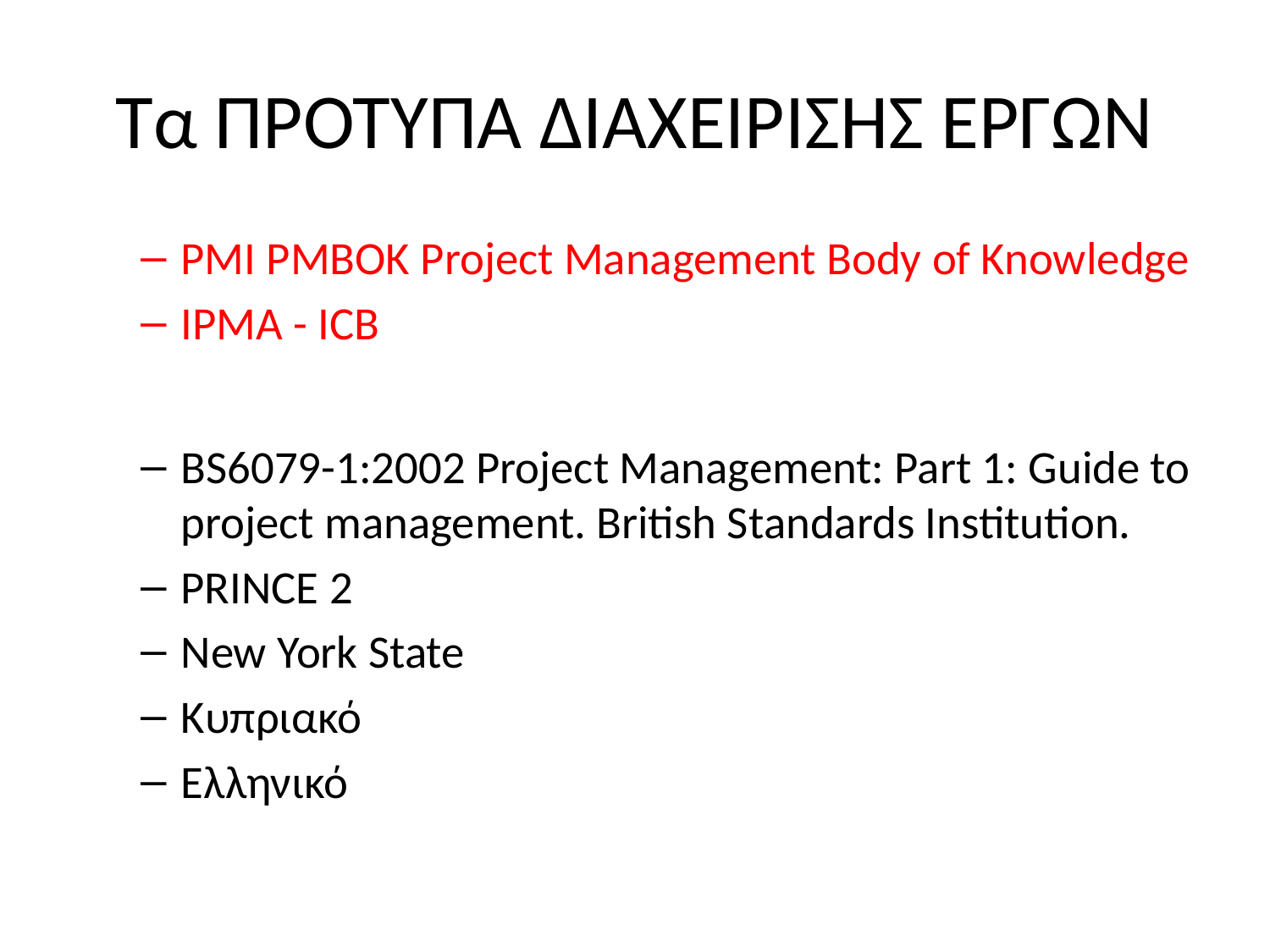

# Τα ΠΡΟΤΥΠΑ ΔΙΑΧΕΙΡΙΣΗΣ ΕΡΓΩΝ
PMI PMBOK Project Management Body of Knowledge
IPMA - ICB

BS6079-1:2002 Project Management: Part 1: Guide to project management. British Standards Institution.
PRINCE 2
New York State
Κυπριακό
Ελληνικό